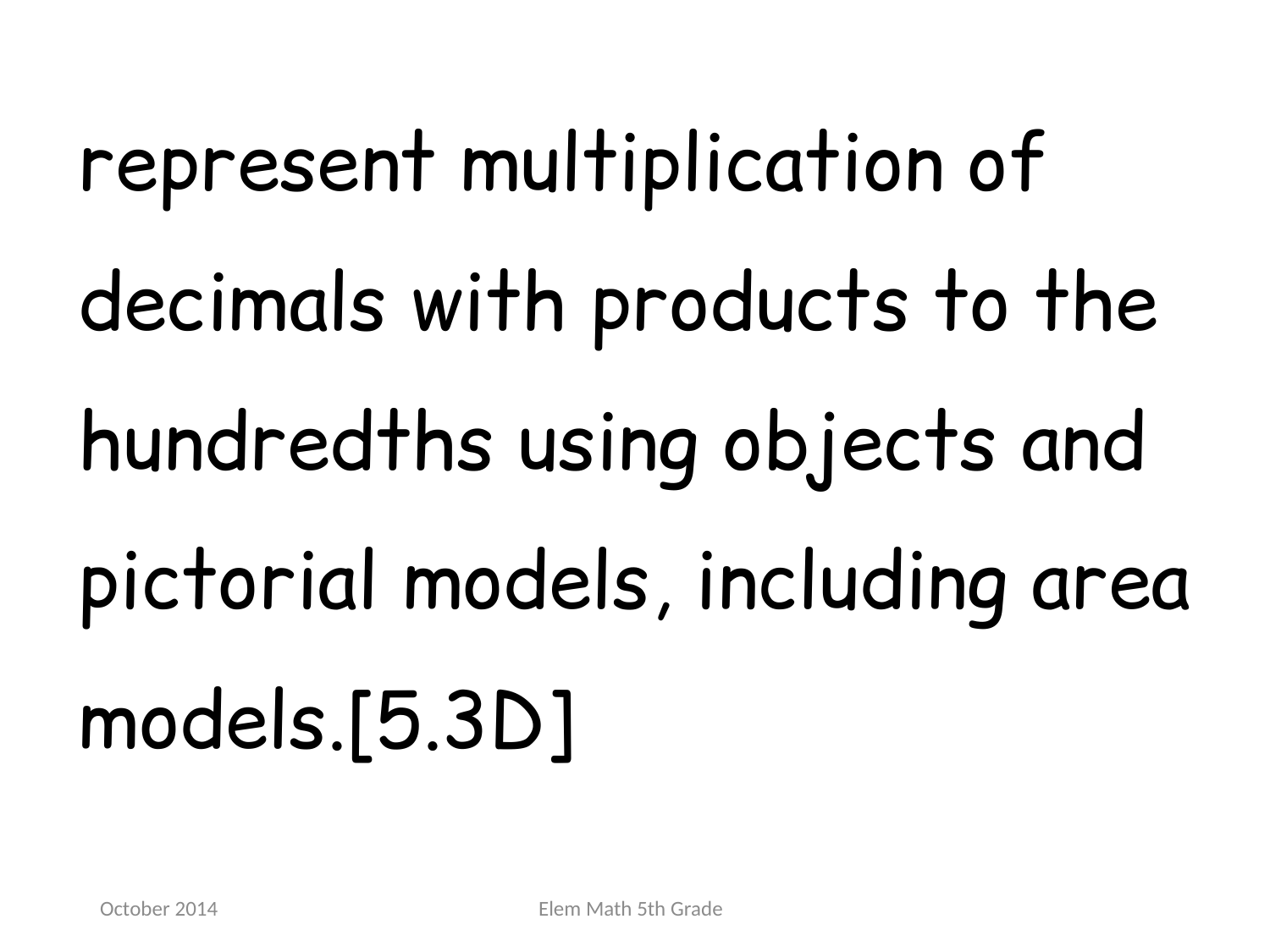

represent multiplication of decimals with products to the hundredths using objects and pictorial models, including area models.[5.3D]
October 2014
Elem Math 5th Grade